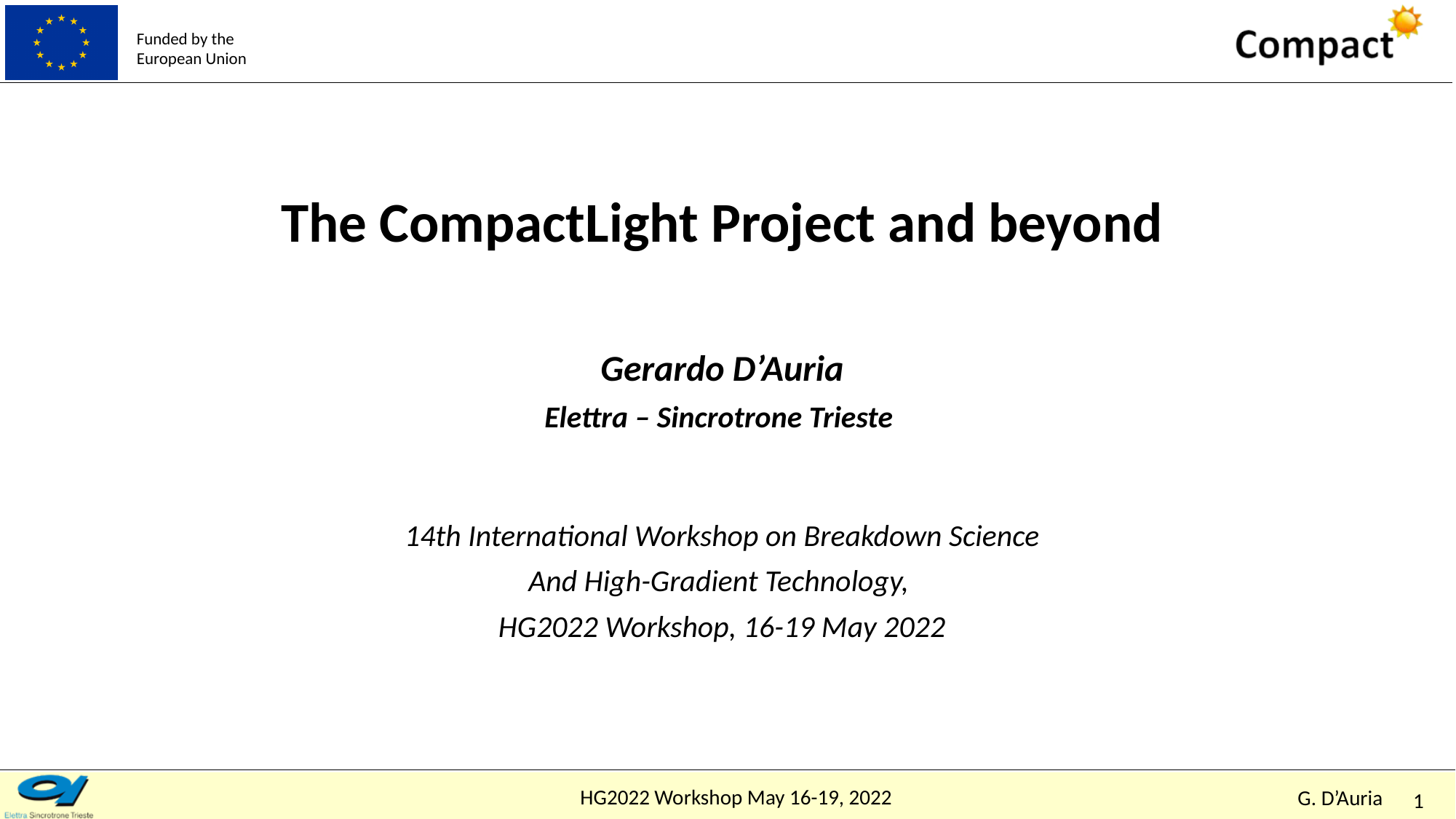

The CompactLight Project and beyond

Gerardo D’Auria
Elettra – Sincrotrone Trieste

14th International Workshop on Breakdown Science
And High-Gradient Technology,
HG2022 Workshop, 16-19 May 2022
1